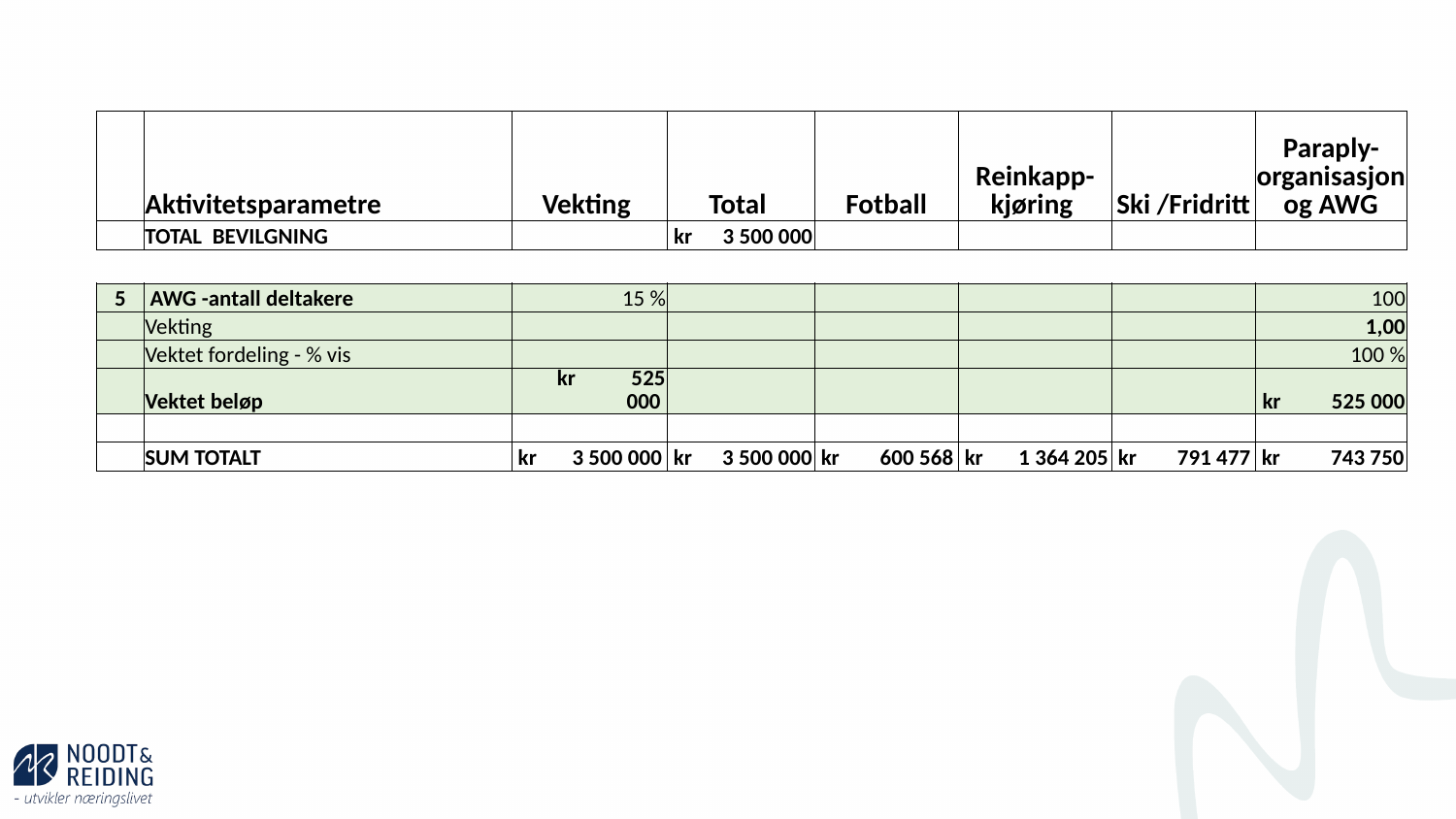

|  | Aktivitetsparametre | Vekting | Total | Fotball | Reinkapp-kjøring | Ski /Fridritt | Paraply-organisasjon og AWG |
| --- | --- | --- | --- | --- | --- | --- | --- |
|  | TOTAL BEVILGNING |  | kr 3 500 000 |  |  |  |  |
| 5 | AWG -antall deltakere | 15 % |  |  |  |  | 100 |
| --- | --- | --- | --- | --- | --- | --- | --- |
|  | Vekting |  |  |  |  |  | 1,00 |
|  | Vektet fordeling - % vis |  |  |  |  |  | 100 % |
|  | Vektet beløp | kr 525 000 |  |  |  |  | kr 525 000 |
|  |  |  |  |  |  |  |  |
|  | SUM TOTALT | kr 3 500 000 | kr 3 500 000 | kr 600 568 | kr 1 364 205 | kr 791 477 | kr 743 750 |